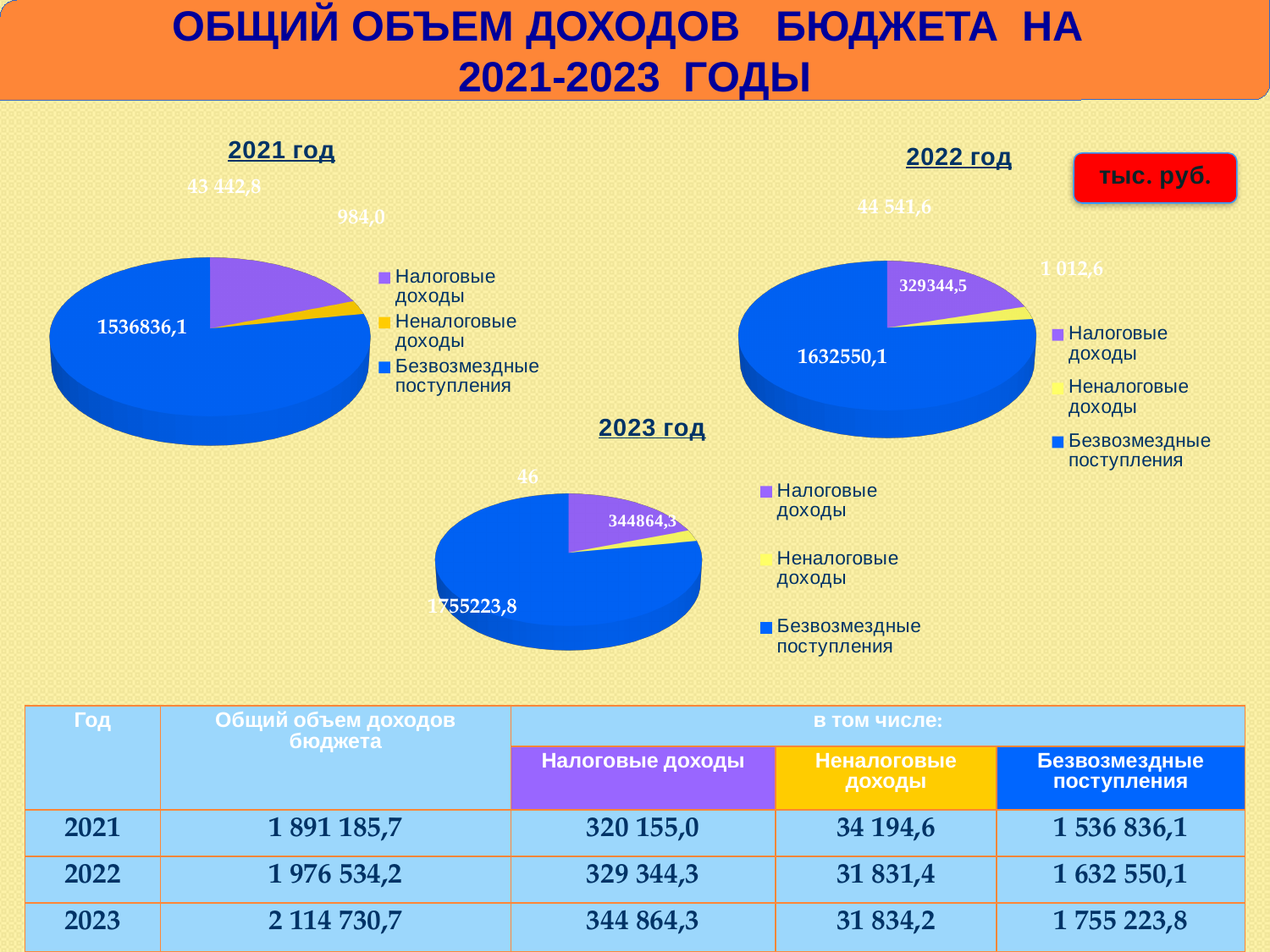

ОБЩИЙ ОБЪЕМ ДОХОДОВ   БЮДЖЕТА  НА
2021-2023  ГОДЫ

[unsupported chart]

[unsupported chart]

43 442,8
44 541,6
984,0
1536836,1
1632550,1

[unsupported chart]

46
1755223,8
| Год | Общий объем доходов бюджета | в том числе: |  |  |
| --- | --- | --- | --- | --- |
|  |  | Налоговые доходы | Неналоговые доходы | Безвозмездные поступления |
| 2021 | 1 891 185,7 | 320 155,0 | 34 194,6 | 1 536 836,1 |
| 2022 | 1 976 534,2 | 329 344,3 | 31 831,4 | 1 632 550,1 |
| 2023 | 2 114 730,7 | 344 864,3 | 31 834,2 | 1 755 223,8 |